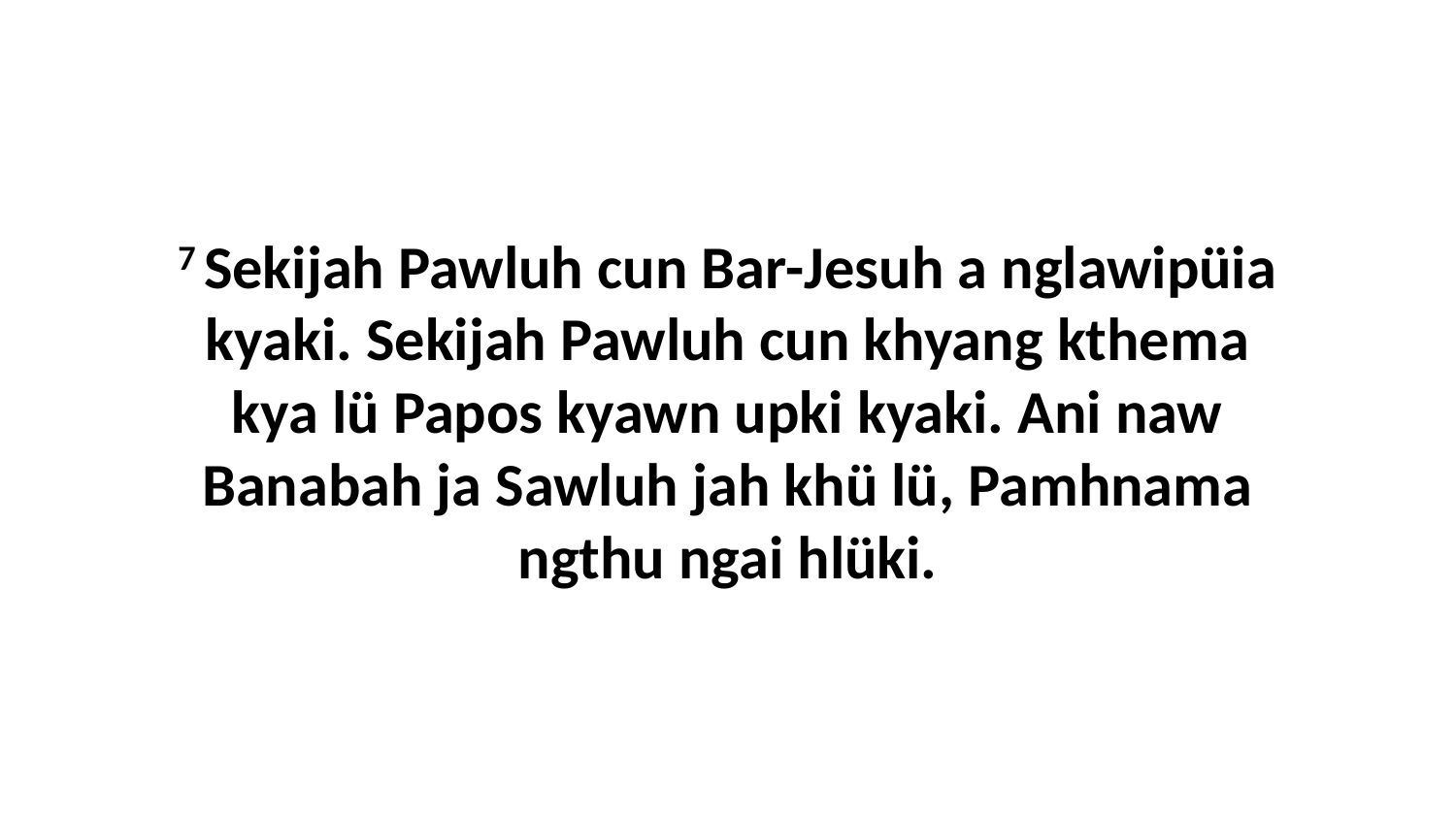

7 Sekijah Pawluh cun Bar-Jesuh a nglawipüia kyaki. Sekijah Pawluh cun khyang kthema kya lü Papos kyawn upki kyaki. Ani naw Banabah ja Sawluh jah khü lü, Pamhnama ngthu ngai hlüki.